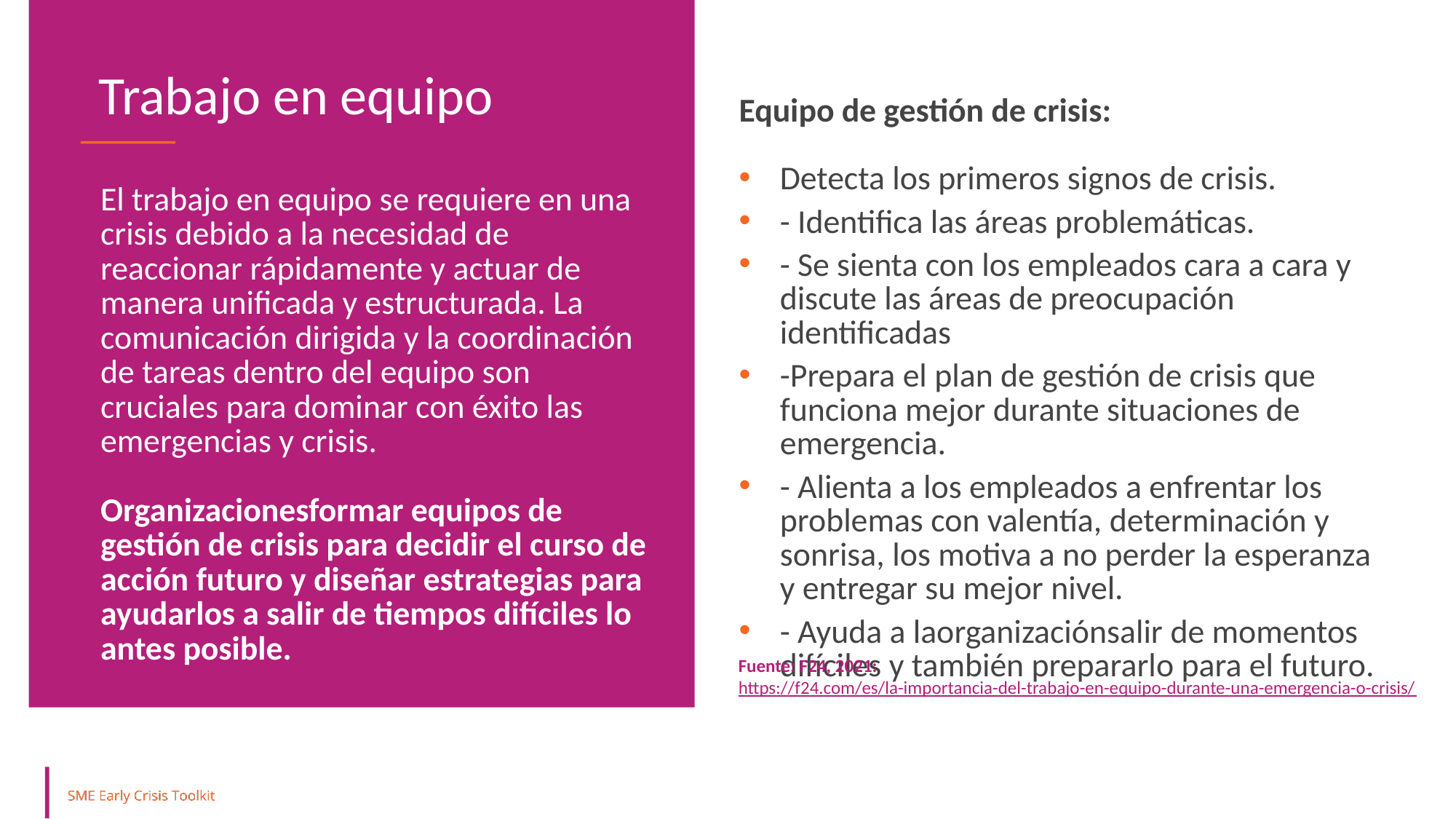

Trabajo en equipo
Equipo de gestión de crisis:

Detecta los primeros signos de crisis.
- Identifica las áreas problemáticas.
- Se sienta con los empleados cara a cara y discute las áreas de preocupación identificadas
-Prepara el plan de gestión de crisis que funciona mejor durante situaciones de emergencia.
- Alienta a los empleados a enfrentar los problemas con valentía, determinación y sonrisa, los motiva a no perder la esperanza y entregar su mejor nivel.
- Ayuda a laorganizaciónsalir de momentos difíciles y también prepararlo para el futuro.

El trabajo en equipo se requiere en una crisis debido a la necesidad de reaccionar rápidamente y actuar de manera unificada y estructurada. La comunicación dirigida y la coordinación de tareas dentro del equipo son cruciales para dominar con éxito las emergencias y crisis.

Organizacionesformar equipos de gestión de crisis para decidir el curso de acción futuro y diseñar estrategias para ayudarlos a salir de tiempos difíciles lo antes posible.

Fuente: F24, 2021:
https://f24.com/es/la-importancia-del-trabajo-en-equipo-durante-una-emergencia-o-crisis/